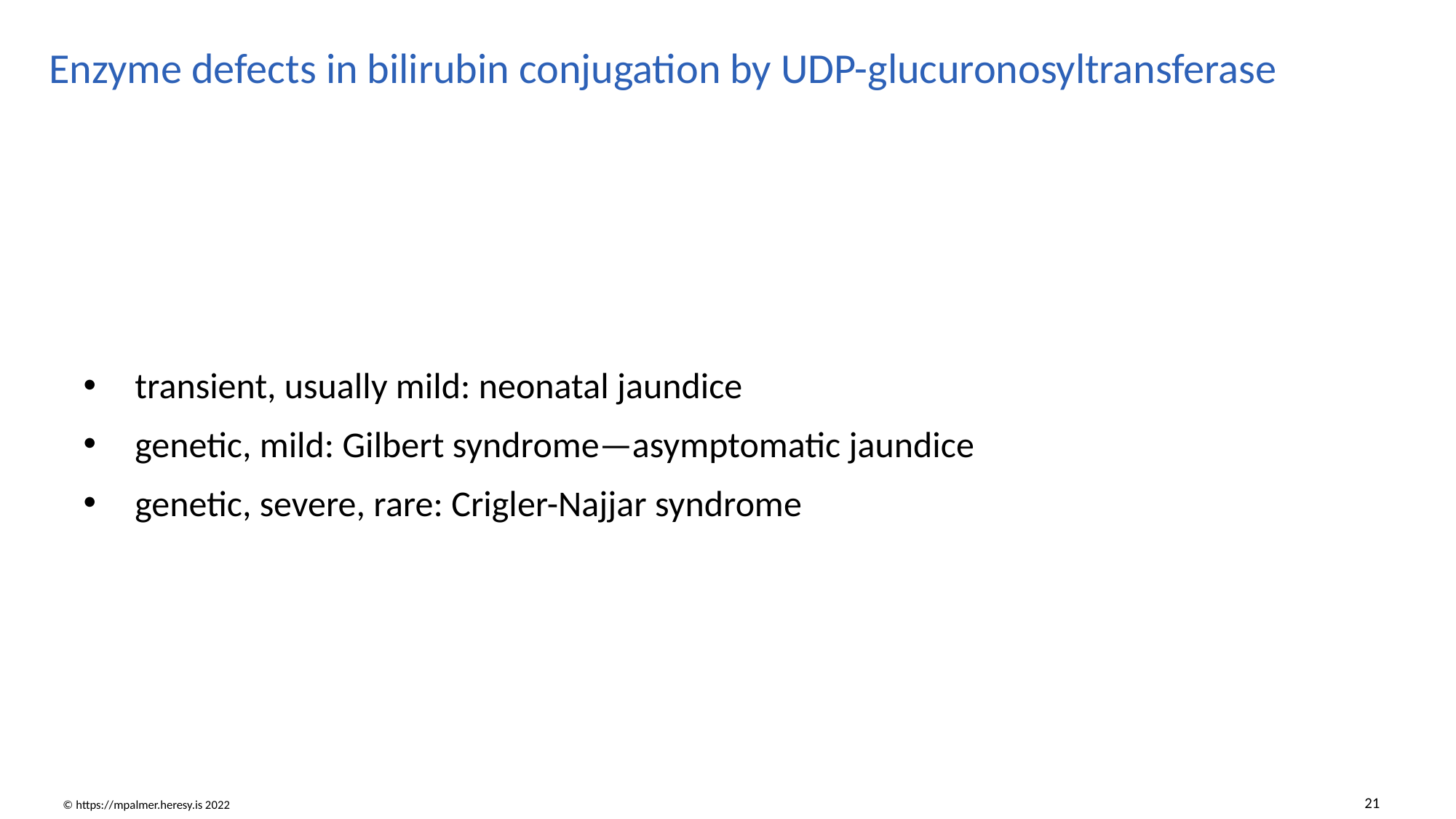

# Enzyme defects in bilirubin conjugation by UDP-glucuronosyltransferase
transient, usually mild: neonatal jaundice
genetic, mild: Gilbert syndrome—asymptomatic jaundice
genetic, severe, rare: Crigler-Najjar syndrome